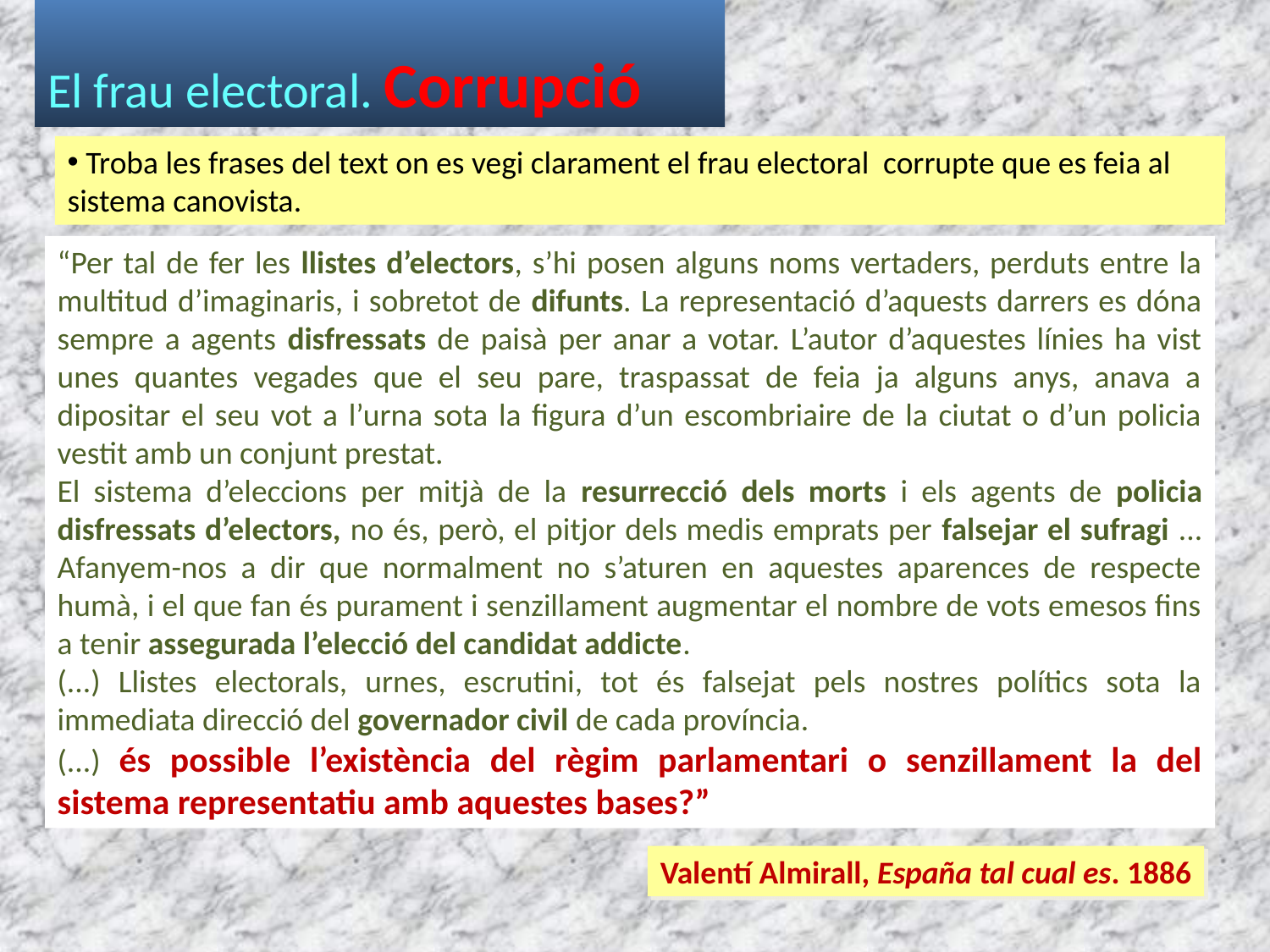

El frau electoral. Corrupció
 Troba les frases del text on es vegi clarament el frau electoral  corrupte que es feia al sistema canovista.
“Per tal de fer les llistes d’electors, s’hi posen alguns noms vertaders, perduts entre la multitud d’imaginaris, i sobretot de difunts. La representació d’aquests darrers es dóna sempre a agents disfressats de paisà per anar a votar. L’autor d’aquestes línies ha vist unes quantes vegades que el seu pare, traspassat de feia ja alguns anys, anava a dipositar el seu vot a l’urna sota la figura d’un escombriaire de la ciutat o d’un policia vestit amb un conjunt prestat.
El sistema d’eleccions per mitjà de la resurrecció dels morts i els agents de policia disfressats d’electors, no és, però, el pitjor dels medis emprats per falsejar el sufragi ... Afanyem-nos a dir que normalment no s’aturen en aquestes aparences de respecte humà, i el que fan és purament i senzillament augmentar el nombre de vots emesos fins a tenir assegurada l’elecció del candidat addicte.
(...) Llistes electorals, urnes, escrutini, tot és falsejat pels nostres polítics sota la immediata direcció del governador civil de cada província.
(...) és possible l’existència del règim parlamentari o senzillament la del sistema representatiu amb aquestes bases?”
Valentí Almirall, España tal cual es. 1886